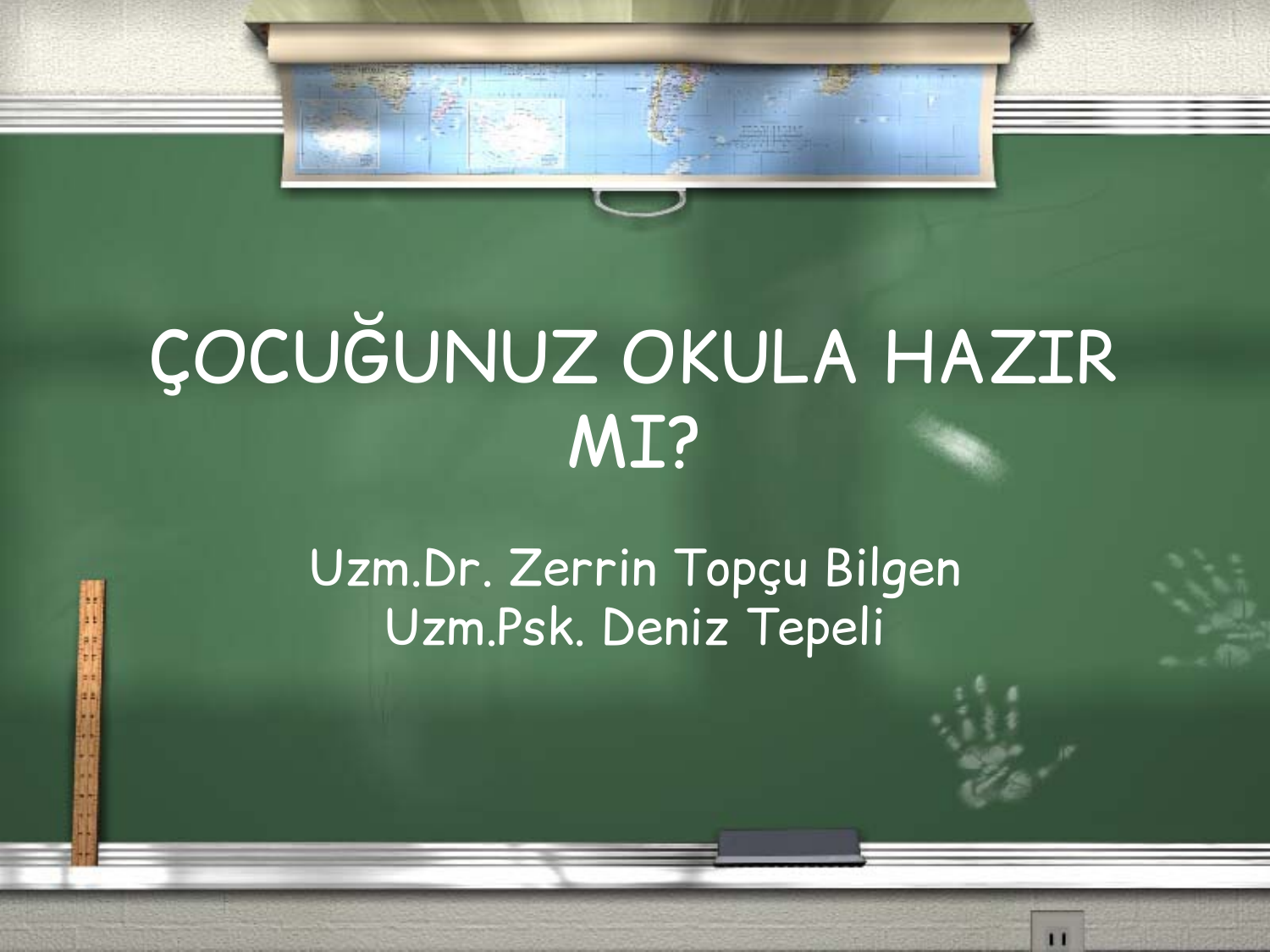

# ÇOCUĞUNUZ OKULA HAZIR MI?
Uzm.Dr. Zerrin Topçu Bilgen
Uzm.Psk. Deniz Tepeli